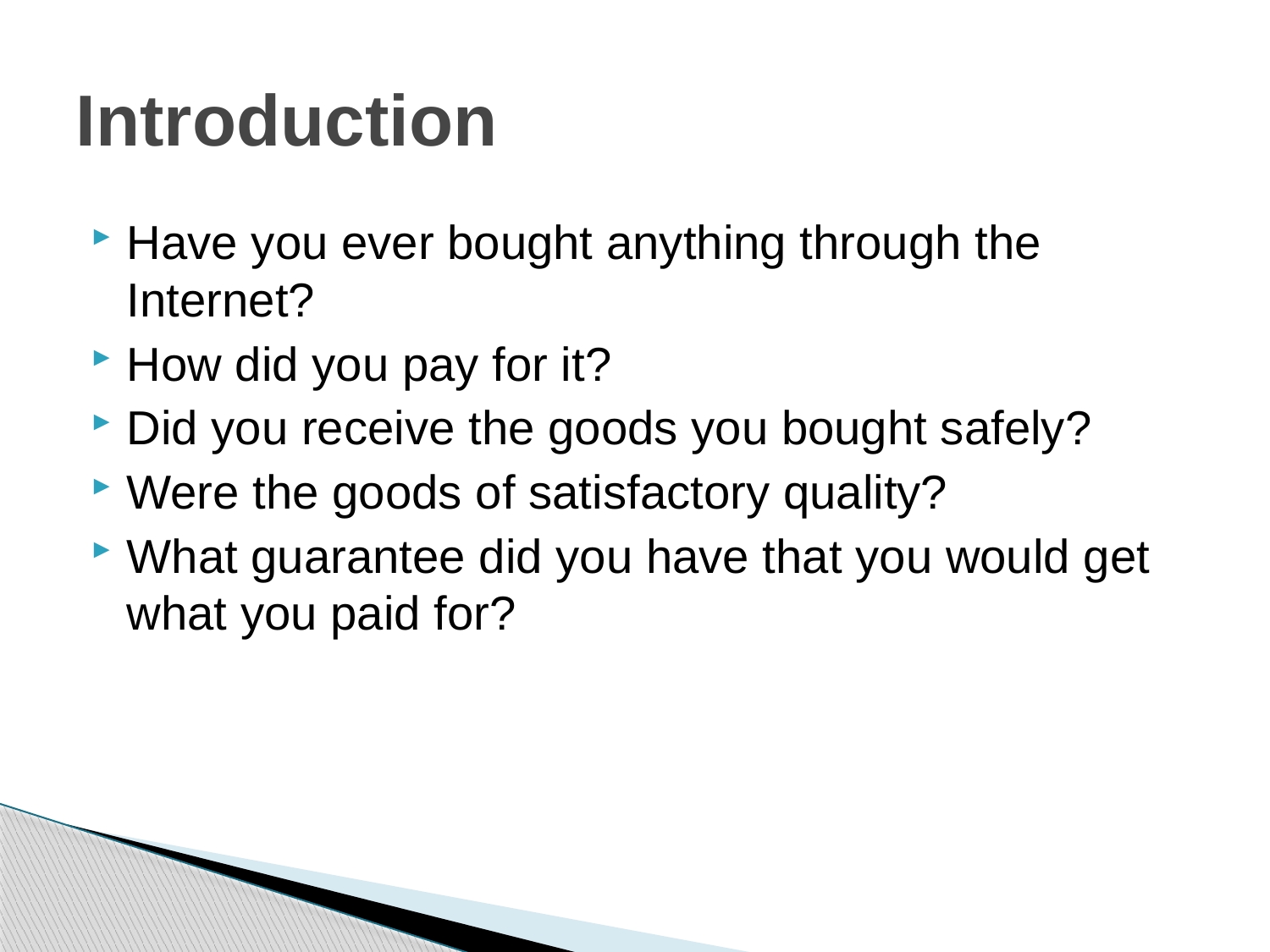

# Introduction
Have you ever bought anything through the Internet?
How did you pay for it?
Did you receive the goods you bought safely?
Were the goods of satisfactory quality?
What guarantee did you have that you would get what you paid for?